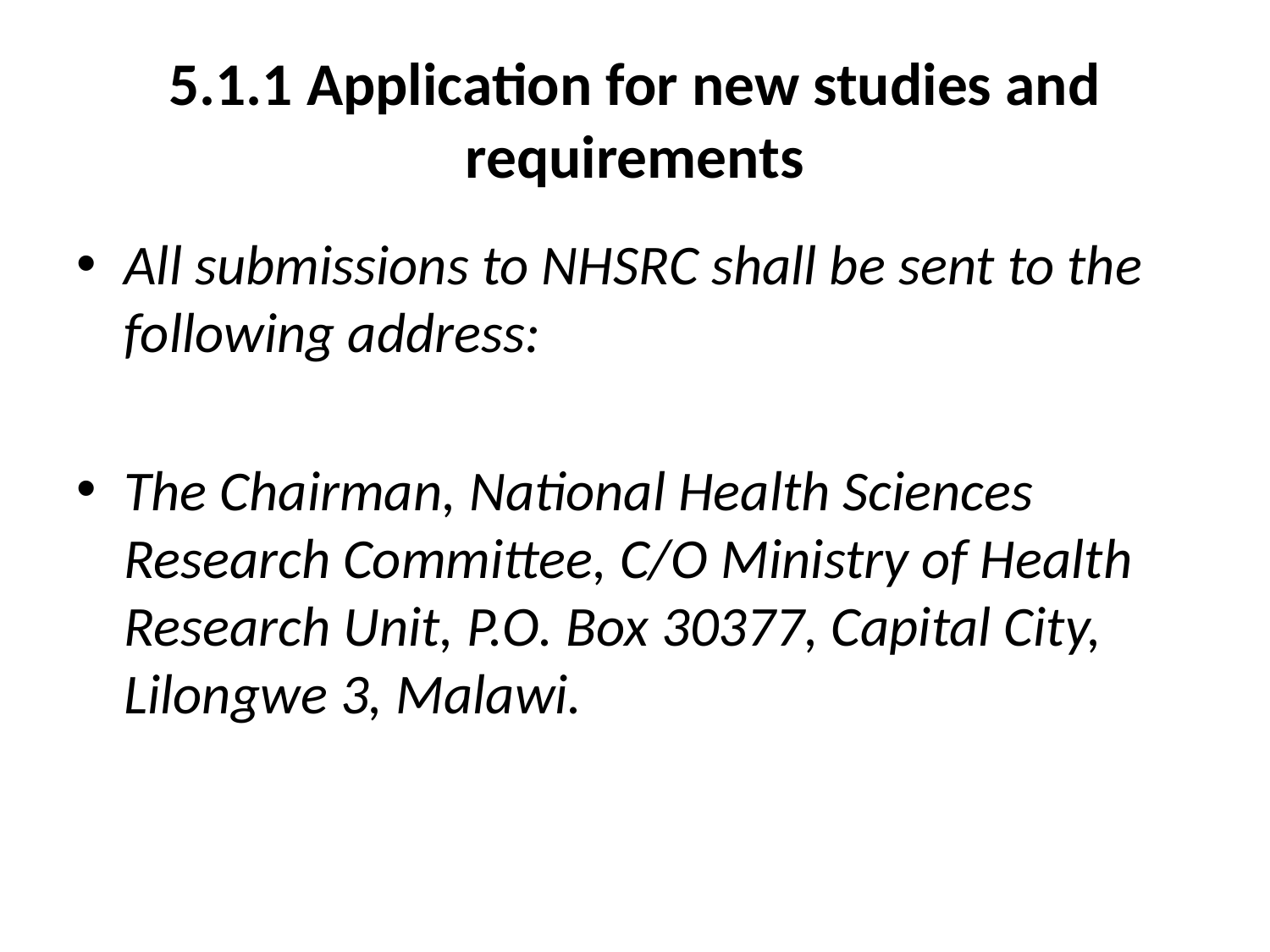

# 5.1.1 Application for new studies and requirements
All submissions to NHSRC shall be sent to the following address:

The Chairman, National Health Sciences Research Committee, C/O Ministry of Health Research Unit, P.O. Box 30377, Capital City, Lilongwe 3, Malawi.